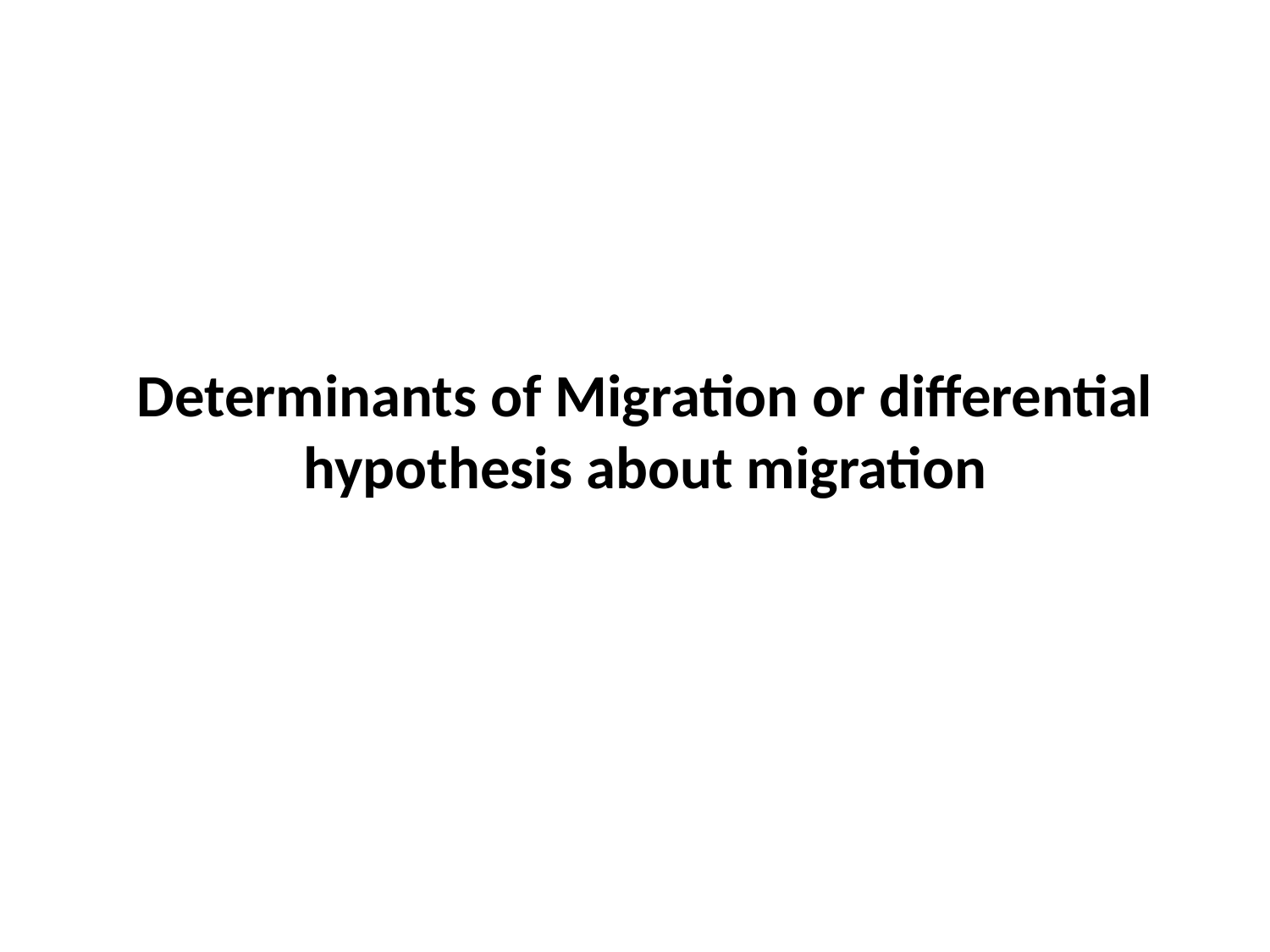

# Determinants of Migration or differential hypothesis about migration